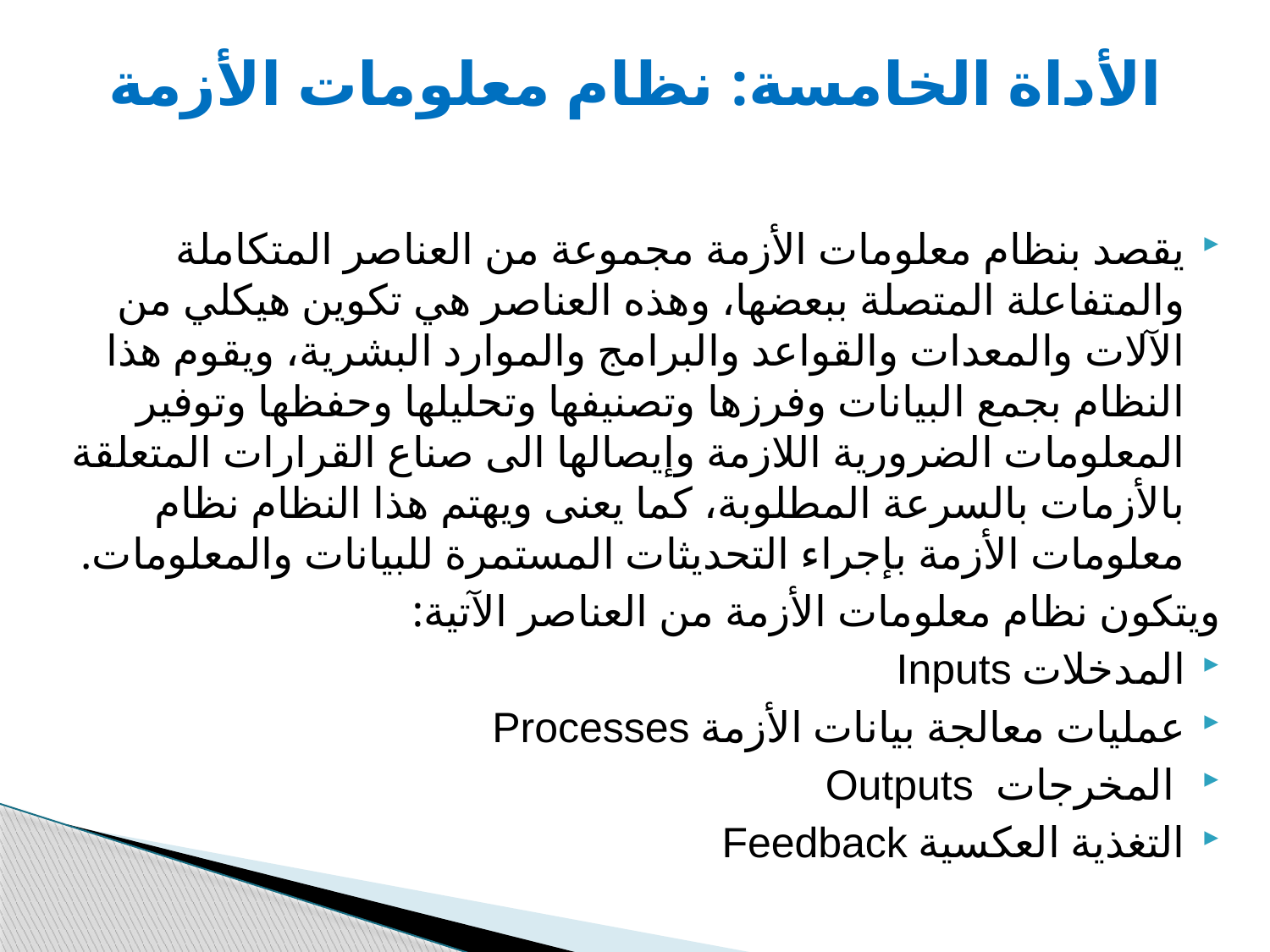

# الأداة الخامسة: نظام معلومات الأزمة
يقصد بنظام معلومات الأزمة مجموعة من العناصر المتكاملة والمتفاعلة المتصلة ببعضها، وهذه العناصر هي تكوين هيكلي من الآلات والمعدات والقواعد والبرامج والموارد البشرية، ويقوم هذا النظام بجمع البيانات وفرزها وتصنيفها وتحليلها وحفظها وتوفير المعلومات الضرورية اللازمة وإيصالها الى صناع القرارات المتعلقة بالأزمات بالسرعة المطلوبة، كما يعنى ويهتم هذا النظام نظام معلومات الأزمة بإجراء التحديثات المستمرة للبيانات والمعلومات.
ويتكون نظام معلومات الأزمة من العناصر الآتية:
المدخلات Inputs
عمليات معالجة بيانات الأزمة Processes
 المخرجات  Outputs
التغذية العكسية Feedback